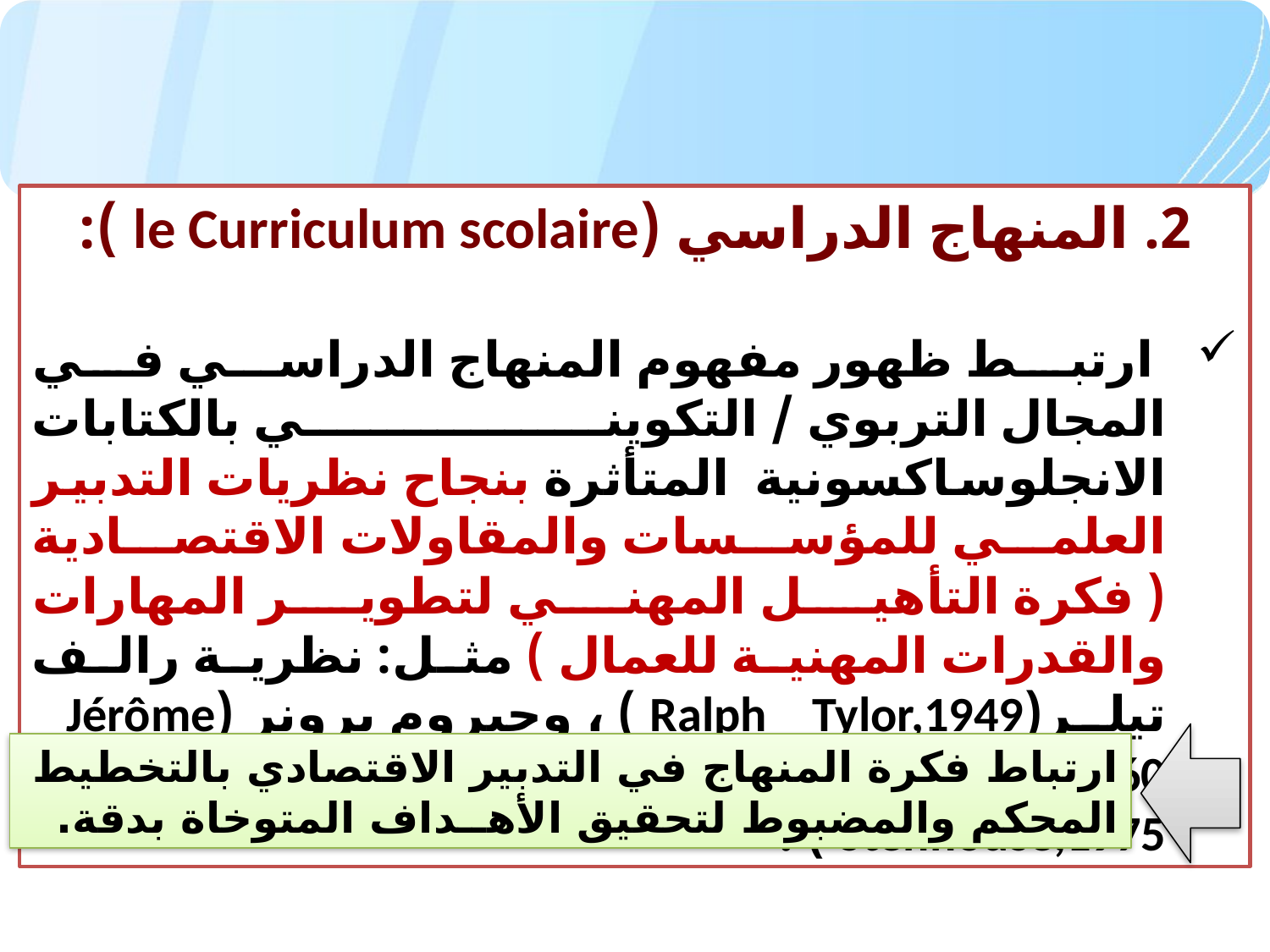

2. المنهاج الدراسي (le Curriculum scolaire ):

 ارتبط ظهور مفهوم المنهاج الدراسي في المجال التربوي / التكويني بالكتابات الانجلوساكسونية  المتأثرة بنجاح نظريات التدبير العلمي للمؤسسات والمقاولات الاقتصادية ( فكرة التأهيل المهني لتطوير المهارات والقدرات المهنية للعمال ) مثل: نظرية رالف تيلر(Ralph Tylor,1949 ) ، وجيروم برونر (Jérôme Bruner,1960 ) ولورنس استنهاوس (L. Stenhouse,1975 ) .

ارتباط فكرة المنهاج في التدبير الاقتصادي بالتخطيط المحكم والمضبوط لتحقيق الأهــداف المتوخاة بدقة.